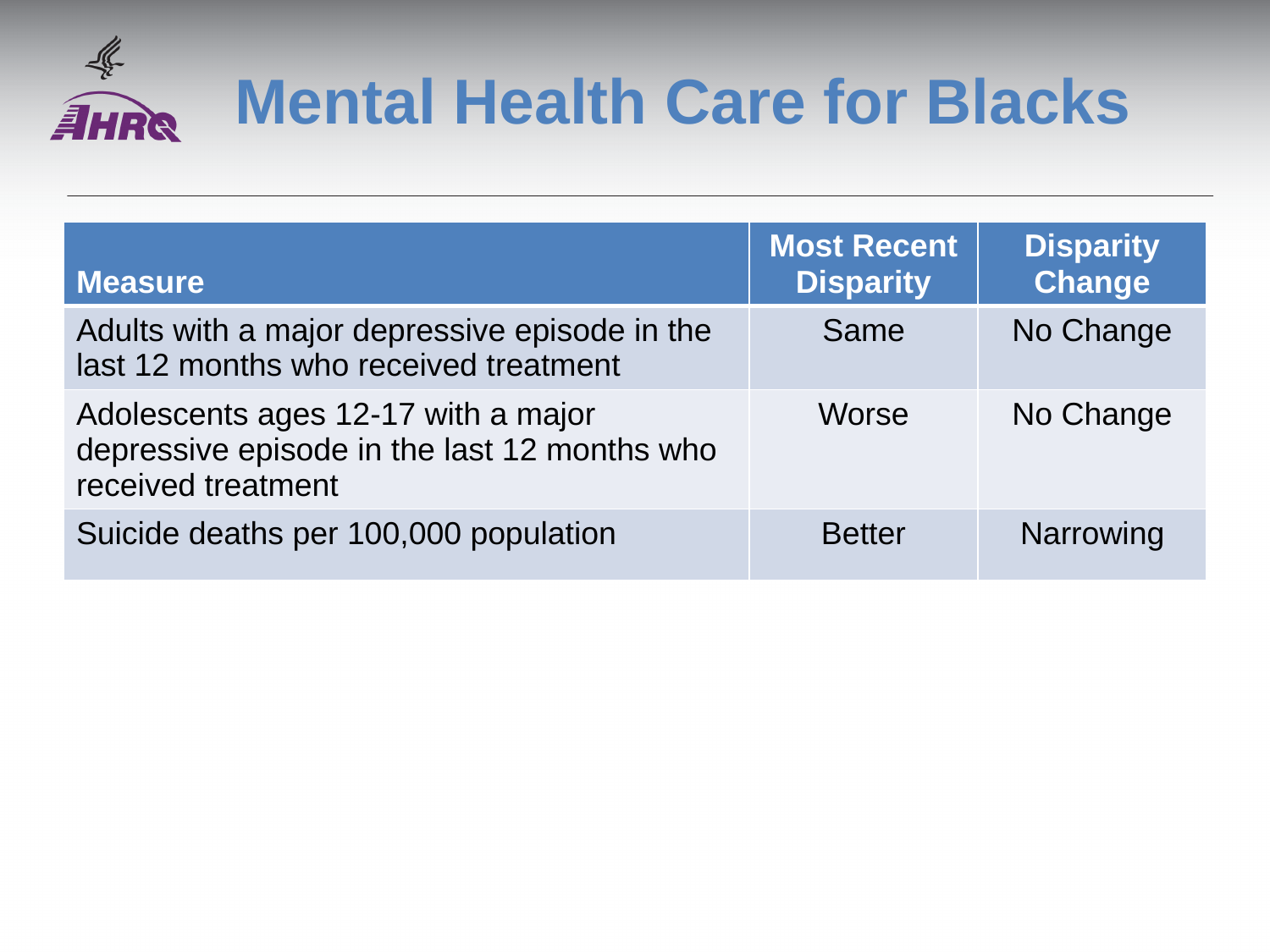

# Mental Health Care for Blacks
| Measure | Most Recent Disparity | Disparity Change |
| --- | --- | --- |
| Adults with a major depressive episode in the last 12 months who received treatment | Same | No Change |
| Adolescents ages 12-17 with a major depressive episode in the last 12 months who received treatment | Worse | No Change |
| Suicide deaths per 100,000 population | Better | Narrowing |